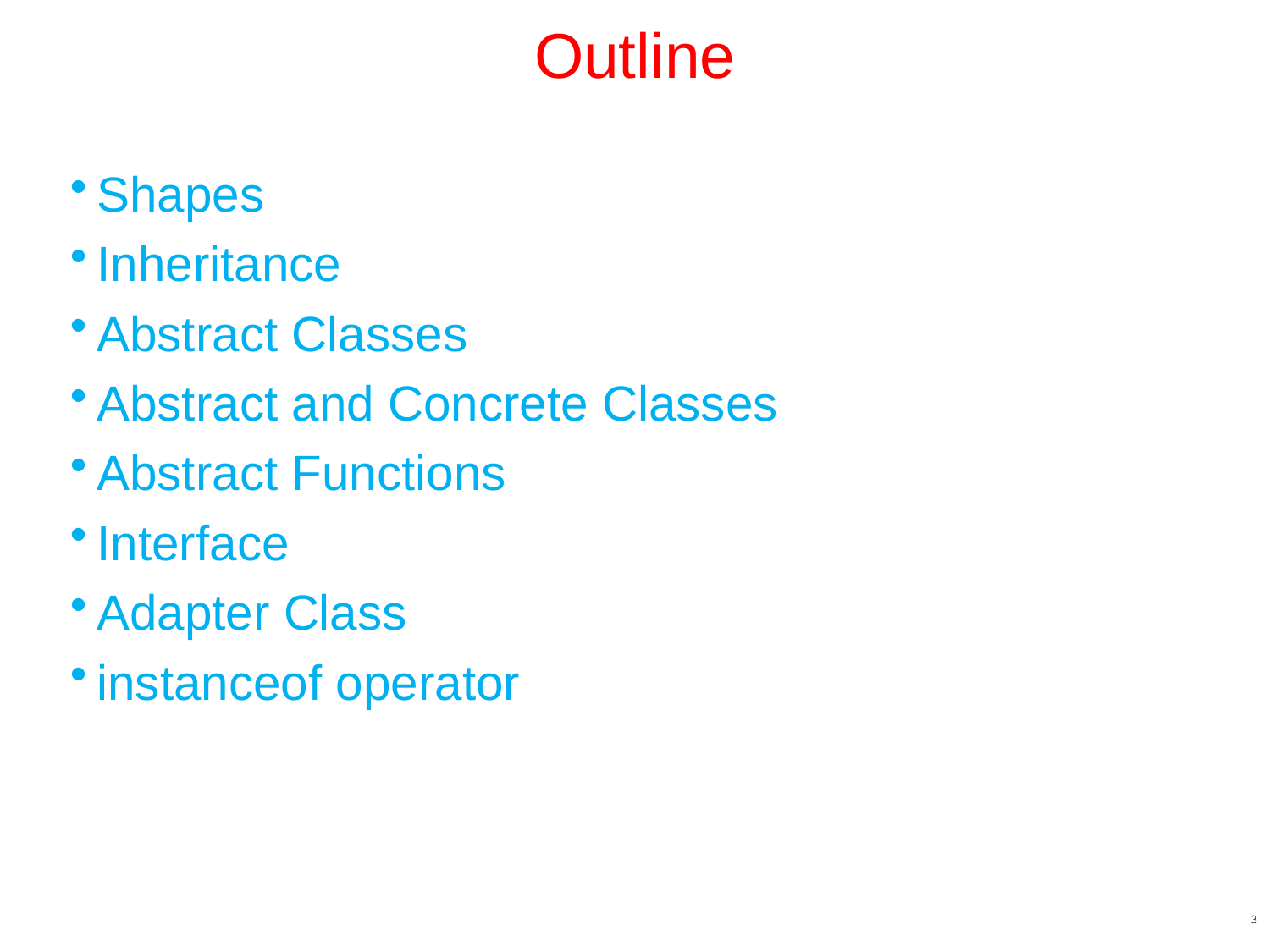

# Outline
Shapes
Inheritance
Abstract Classes
Abstract and Concrete Classes
Abstract Functions
Interface
Adapter Class
instanceof operator

3